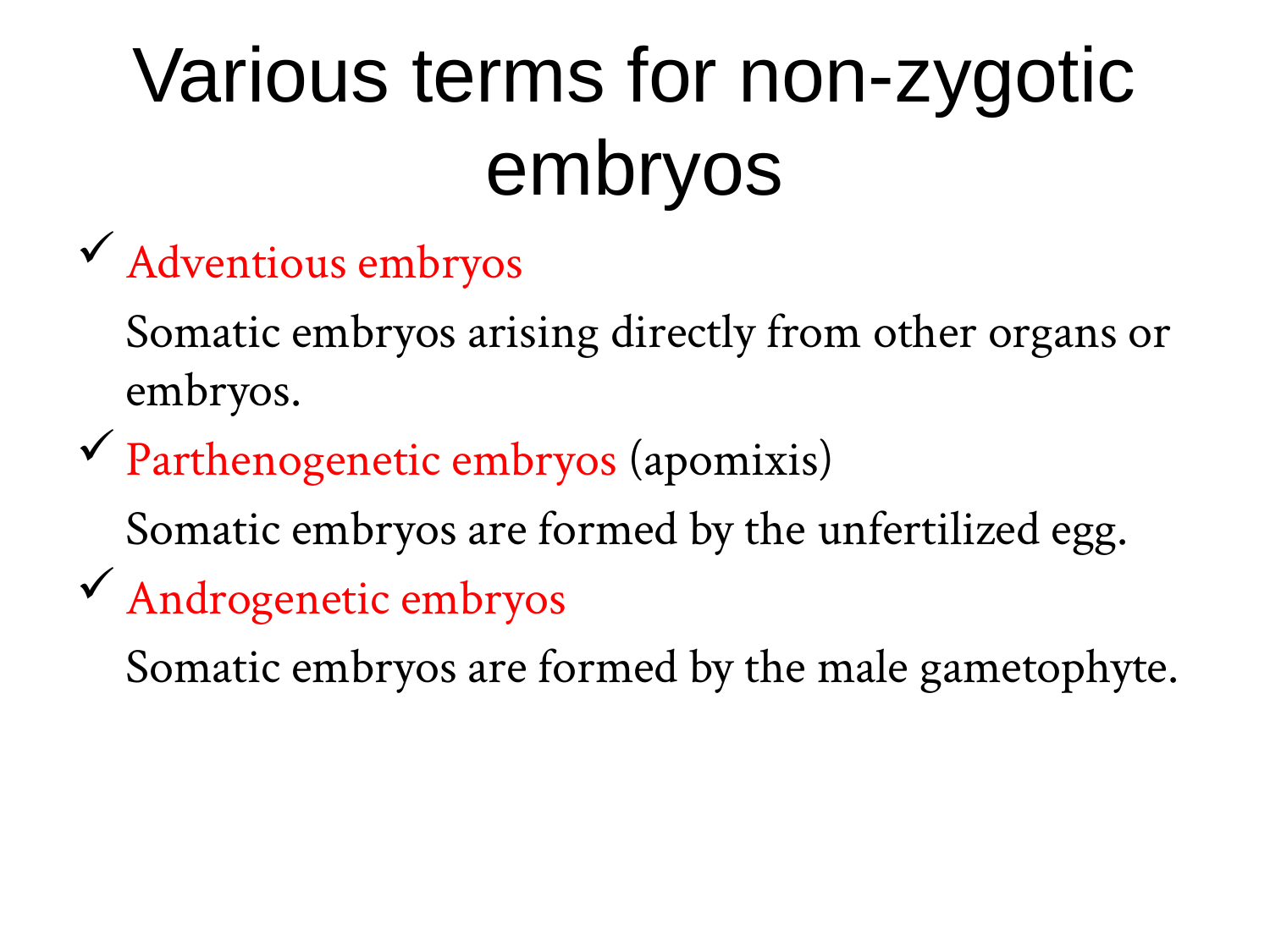

# Various terms for non-zygotic embryos
Adventious embryos
	Somatic embryos arising directly from other organs or embryos.
Parthenogenetic embryos (apomixis)
	Somatic embryos are formed by the unfertilized egg.
Androgenetic embryos
	Somatic embryos are formed by the male gametophyte.